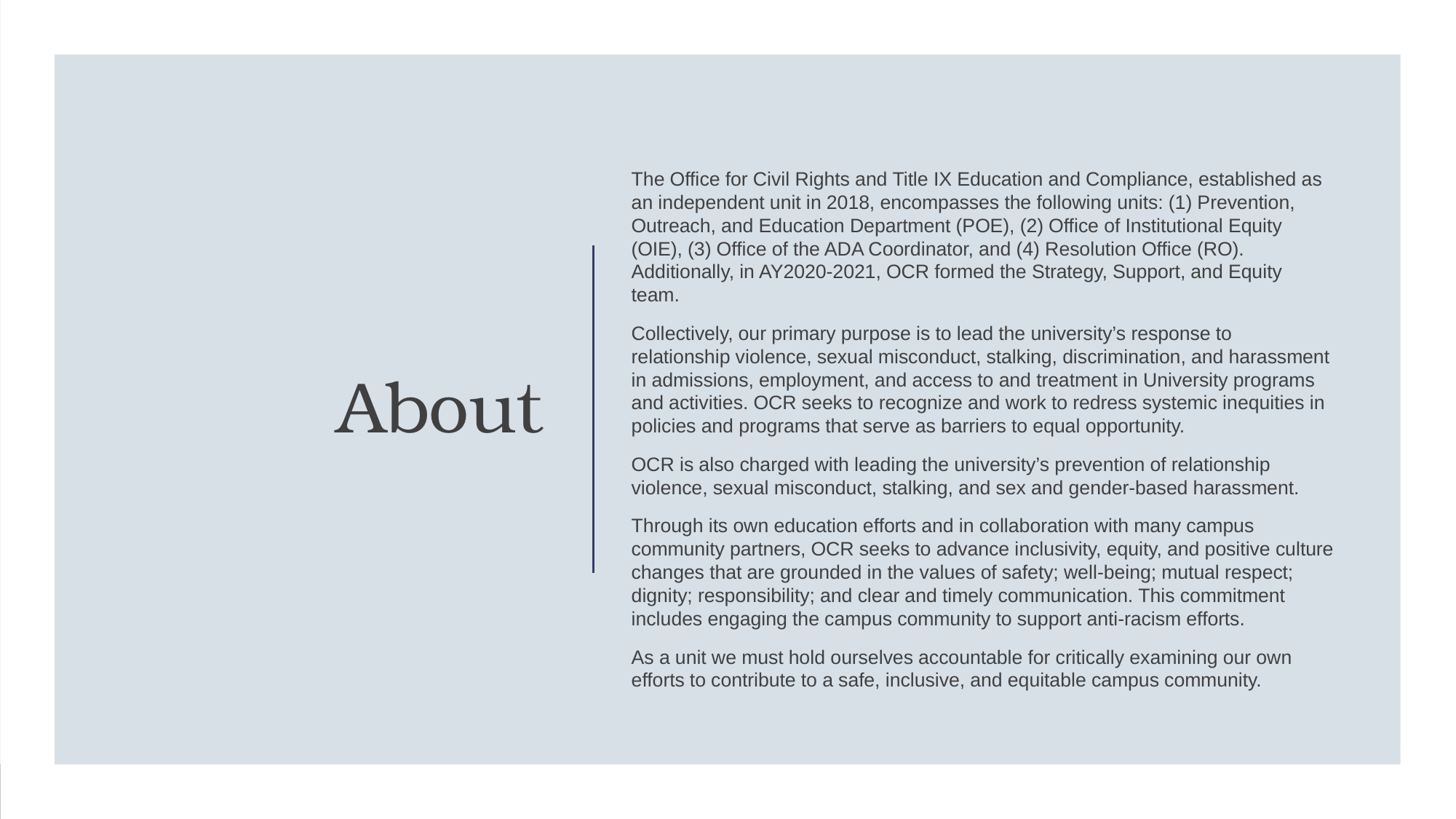

# About
The Office for Civil Rights and Title IX Education and Compliance, established as an independent unit in 2018, encompasses the following units: (1) Prevention, Outreach, and Education Department (POE), (2) Office of Institutional Equity (OIE), (3) Office of the ADA Coordinator, and (4) Resolution Office (RO). Additionally, in AY2020-2021, OCR formed the Strategy, Support, and Equity team.
Collectively, our primary purpose is to lead the university’s response to relationship violence, sexual misconduct, stalking, discrimination, and harassment in admissions, employment, and access to and treatment in University programs and activities. OCR seeks to recognize and work to redress systemic inequities in policies and programs that serve as barriers to equal opportunity.
OCR is also charged with leading the university’s prevention of relationship violence, sexual misconduct, stalking, and sex and gender-based harassment.
Through its own education efforts and in collaboration with many campus community partners, OCR seeks to advance inclusivity, equity, and positive culture changes that are grounded in the values of safety; well-being; mutual respect; dignity; responsibility; and clear and timely communication. This commitment includes engaging the campus community to support anti-racism efforts.
As a unit we must hold ourselves accountable for critically examining our own efforts to contribute to a safe, inclusive, and equitable campus community.